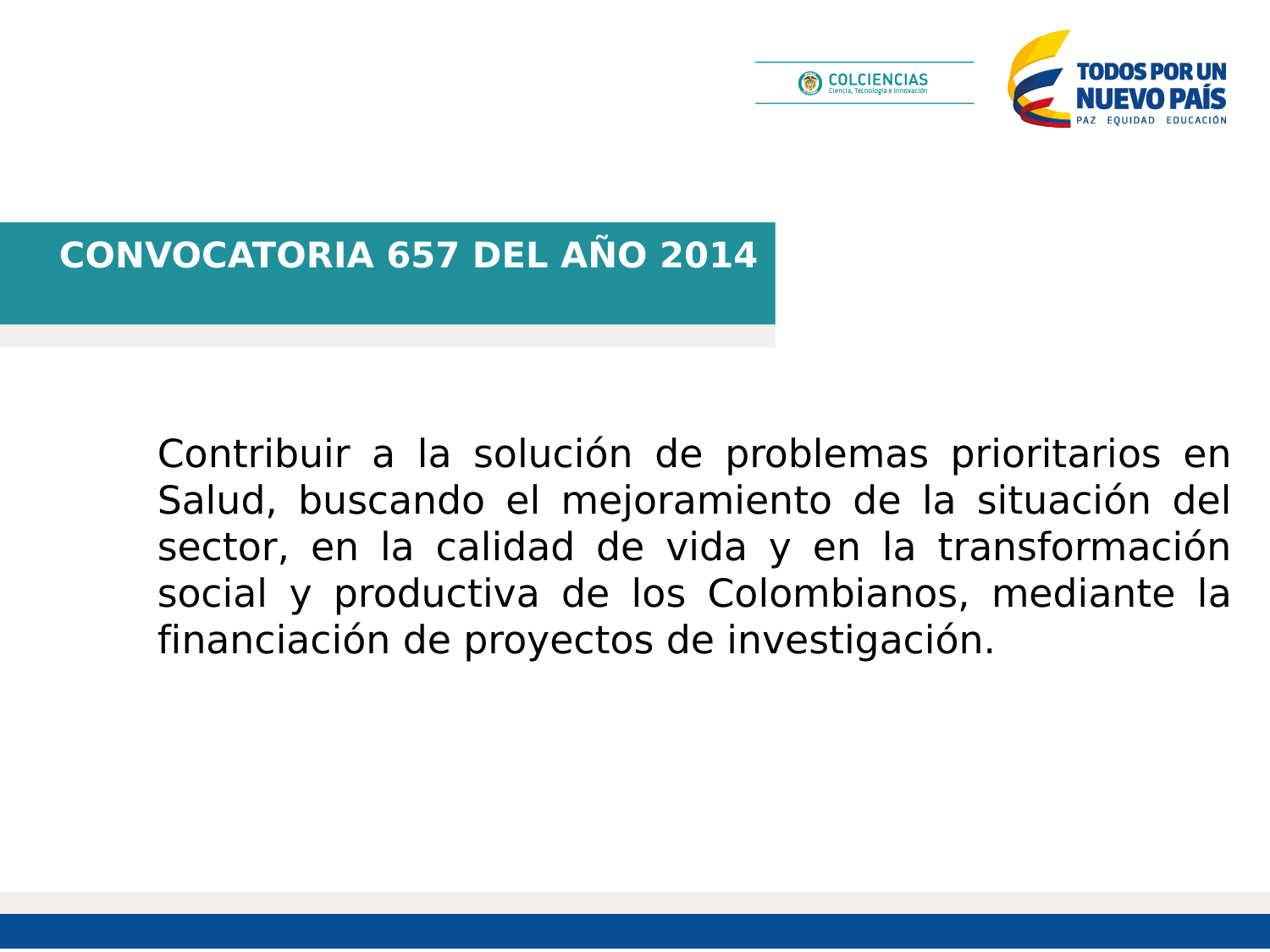

CONVOCATORIA 657 DEL AÑO 2014

Contribuir a la solución de problemas prioritarios en Salud, buscando el mejoramiento de la situación del sector, en la calidad de vida y en la transformación social y productiva de los Colombianos, mediante la financiación de proyectos de investigación.